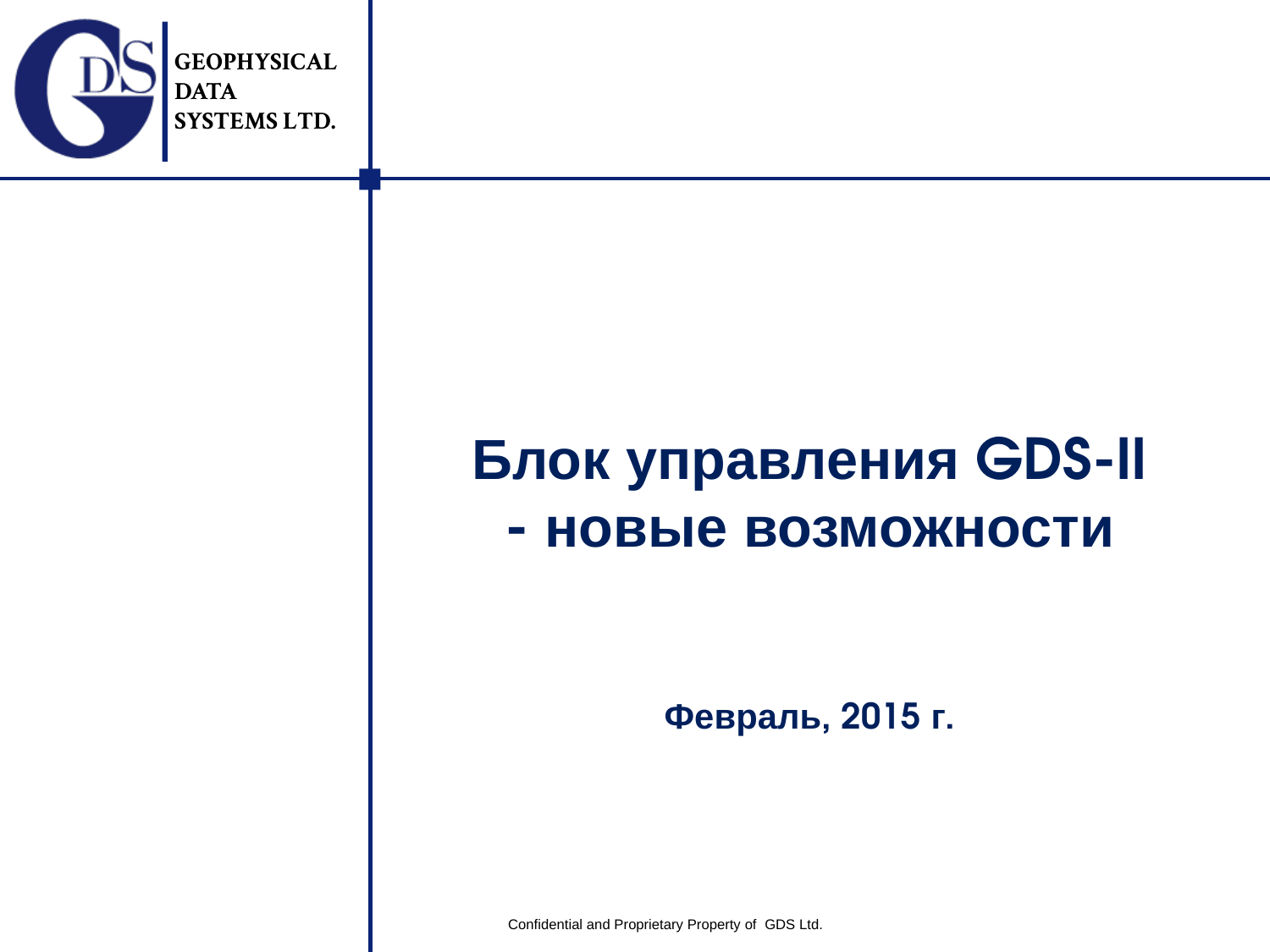

# Блок управления GDS-II - новые возможности Февраль, 2015 г.